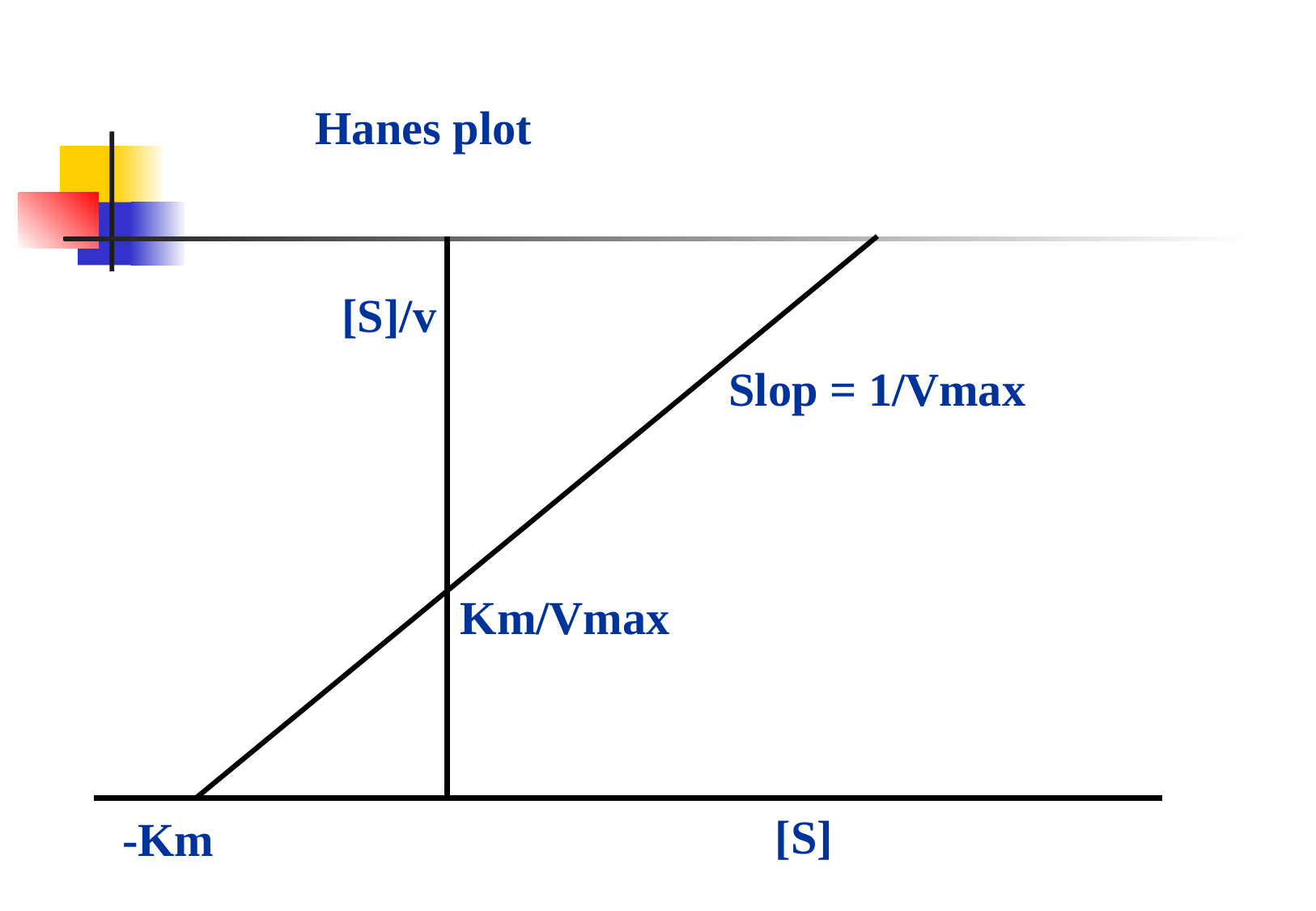

Hanes plot
[S]/v
Slop = 1/Vmax
Km/Vmax
[S]
-Km